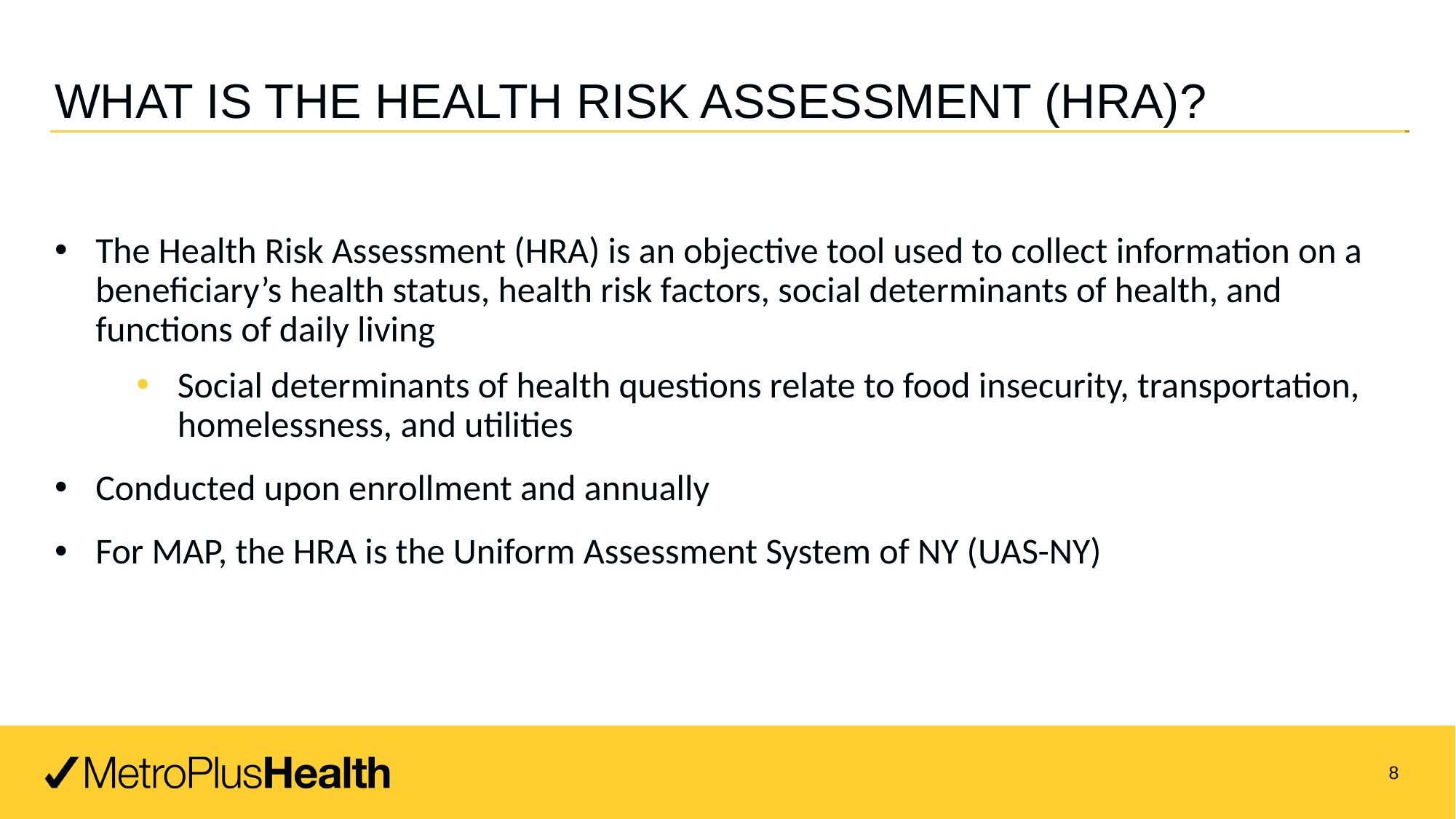

# What is the Health risk assessment (HRA)?

The Health Risk Assessment (HRA) is an objective tool used to collect information on a beneficiary’s health status, health risk factors, social determinants of health, and functions of daily living
Social determinants of health questions relate to food insecurity, transportation, homelessness, and utilities
Conducted upon enrollment and annually
For MAP, the HRA is the Uniform Assessment System of NY (UAS-NY)
8